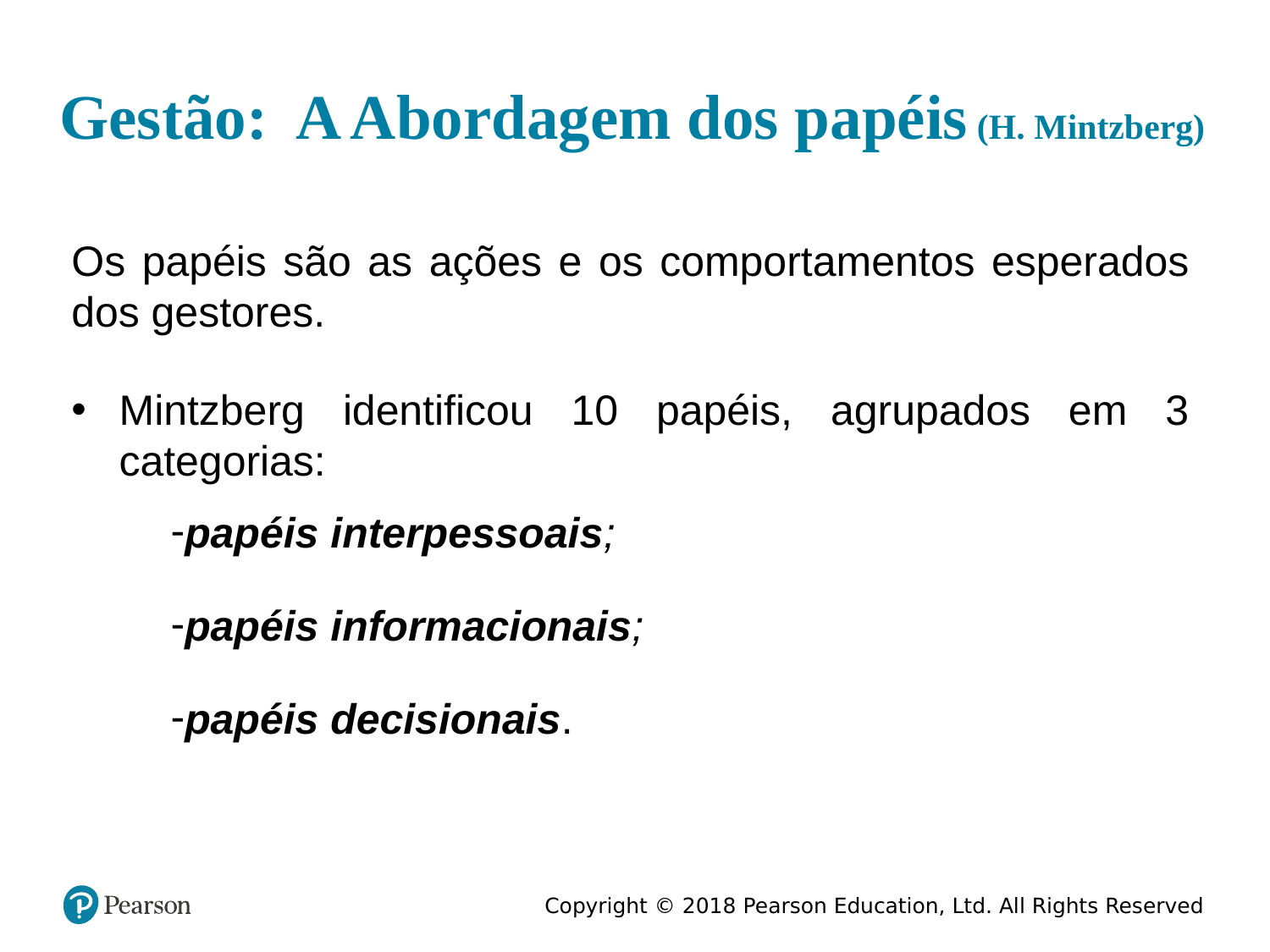

# Gestão:  A Abordagem dos papéis (H. Mintzberg)
Os papéis são as ações e os comportamentos esperados dos gestores.

Mintzberg identificou 10 papéis, agrupados em 3 categorias:
papéis interpessoais;
papéis informacionais;
papéis decisionais.